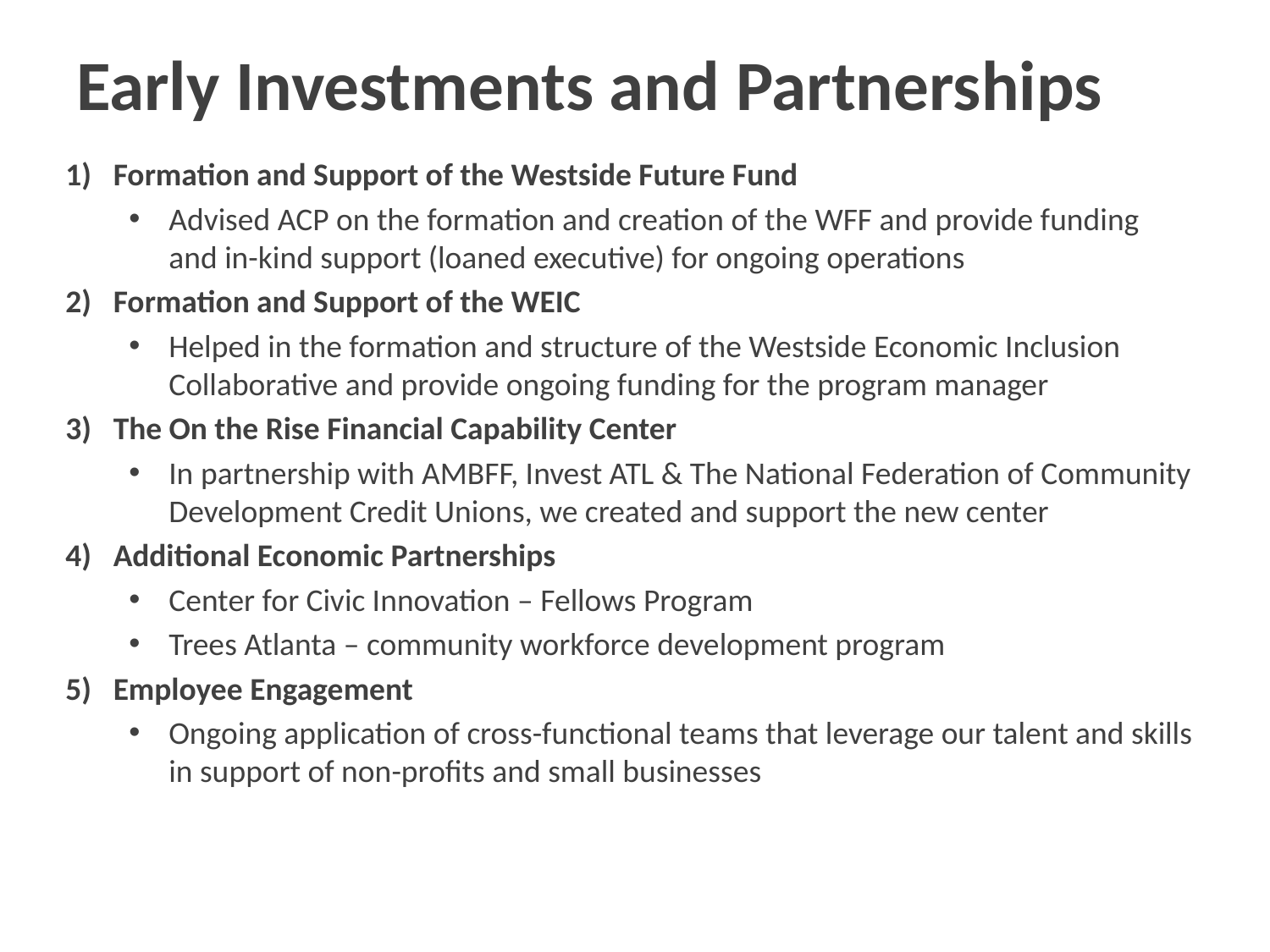

# Early Investments and Partnerships
Formation and Support of the Westside Future Fund
Advised ACP on the formation and creation of the WFF and provide funding and in-kind support (loaned executive) for ongoing operations
Formation and Support of the WEIC
Helped in the formation and structure of the Westside Economic Inclusion Collaborative and provide ongoing funding for the program manager
The On the Rise Financial Capability Center
In partnership with AMBFF, Invest ATL & The National Federation of Community Development Credit Unions, we created and support the new center
Additional Economic Partnerships
Center for Civic Innovation – Fellows Program
Trees Atlanta – community workforce development program
Employee Engagement
Ongoing application of cross-functional teams that leverage our talent and skills in support of non-profits and small businesses